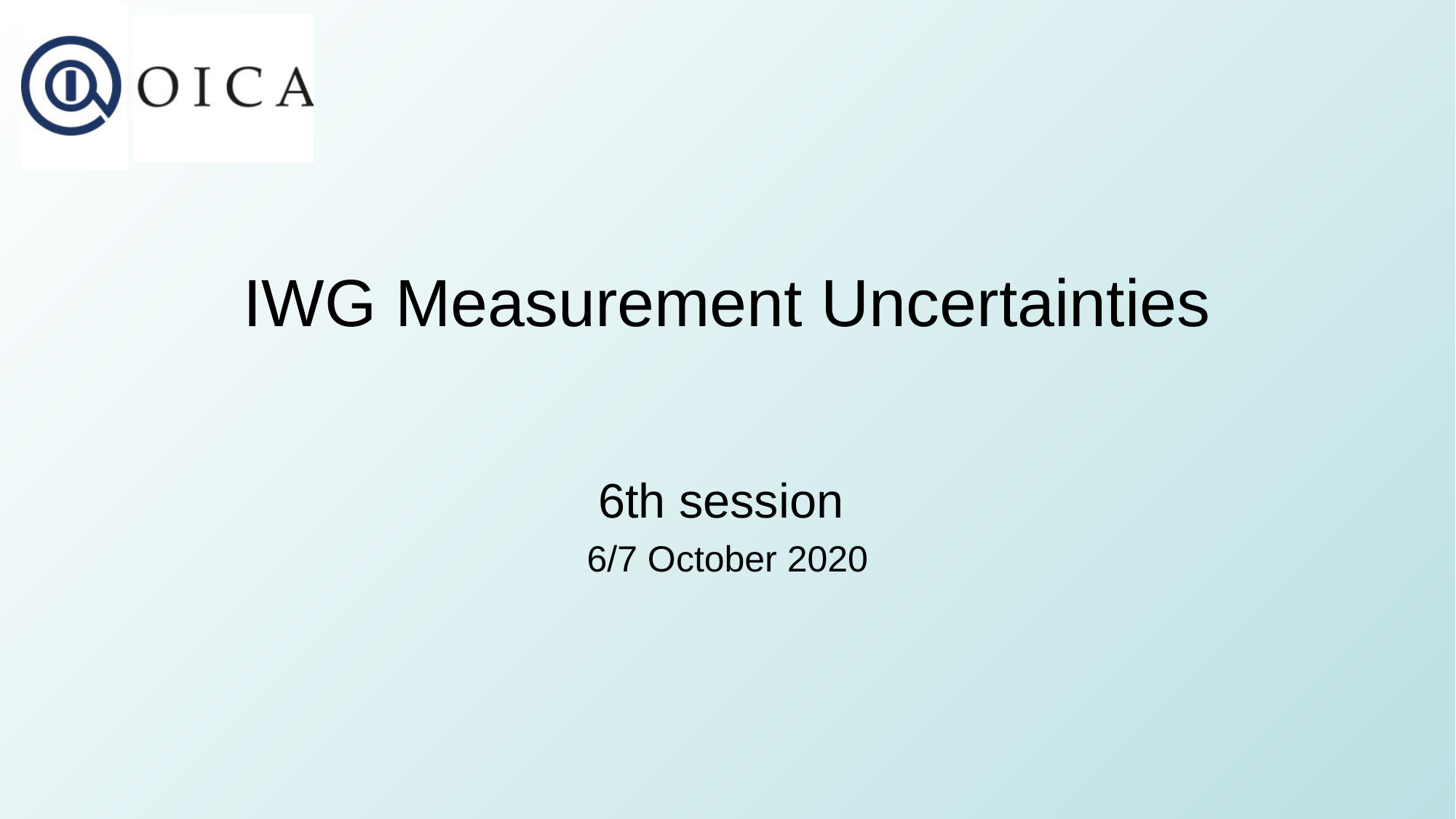

# IWG Measurement Uncertainties
6th session
6/7 October 2020